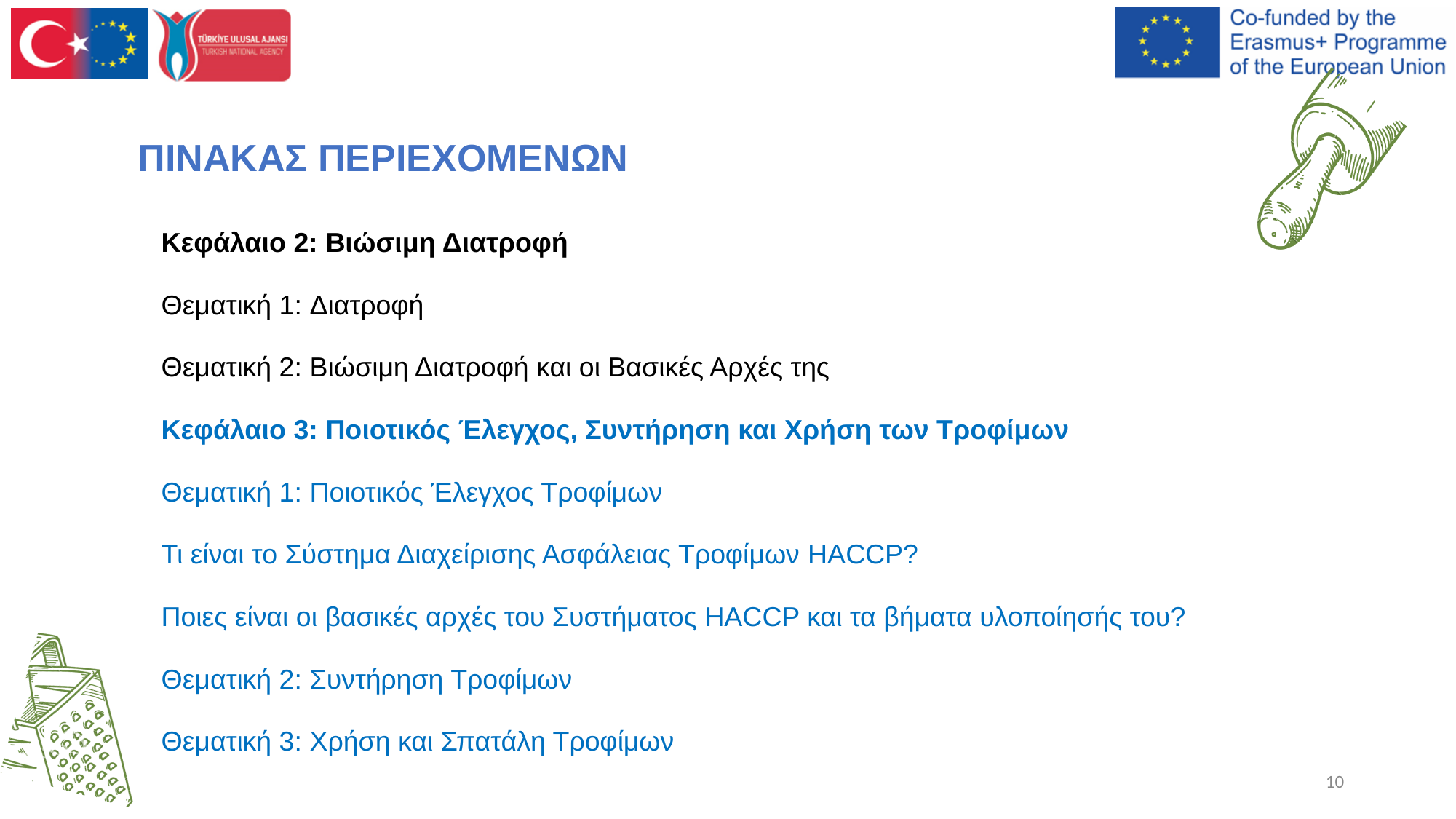

# ΠΙΝΑΚΑΣ ΠΕΡΙΕΧΟΜΕΝΩΝ
Κεφάλαιο 2: Βιώσιμη Διατροφή
Θεματική 1: Διατροφή
Θεματική 2: Βιώσιμη Διατροφή και οι Βασικές Αρχές της
Κεφάλαιο 3: Ποιοτικός Έλεγχος, Συντήρηση και Χρήση των Τροφίμων
Θεματική 1: Ποιοτικός Έλεγχος Τροφίμων
Τι είναι το Σύστημα Διαχείρισης Ασφάλειας Τροφίμων HACCP?
Ποιες είναι οι βασικές αρχές του Συστήματος HACCP και τα βήματα υλοποίησής του?
Θεματική 2: Συντήρηση Τροφίμων
Θεματική 3: Χρήση και Σπατάλη Τροφίμων

10